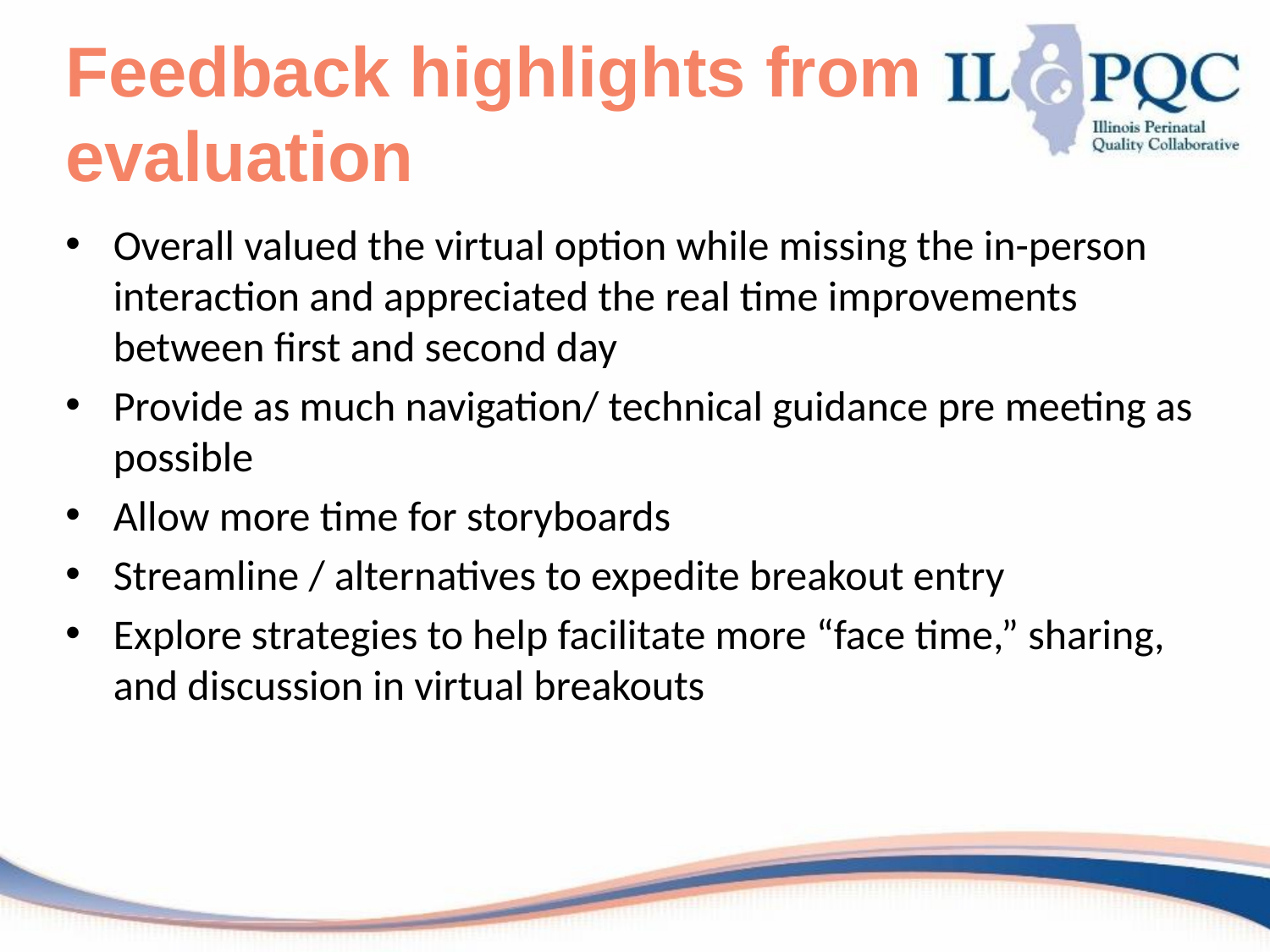

# Feedback highlights from evaluation
Overall valued the virtual option while missing the in-person interaction and appreciated the real time improvements between first and second day
Provide as much navigation/ technical guidance pre meeting as possible
Allow more time for storyboards
Streamline / alternatives to expedite breakout entry
Explore strategies to help facilitate more “face time,” sharing, and discussion in virtual breakouts